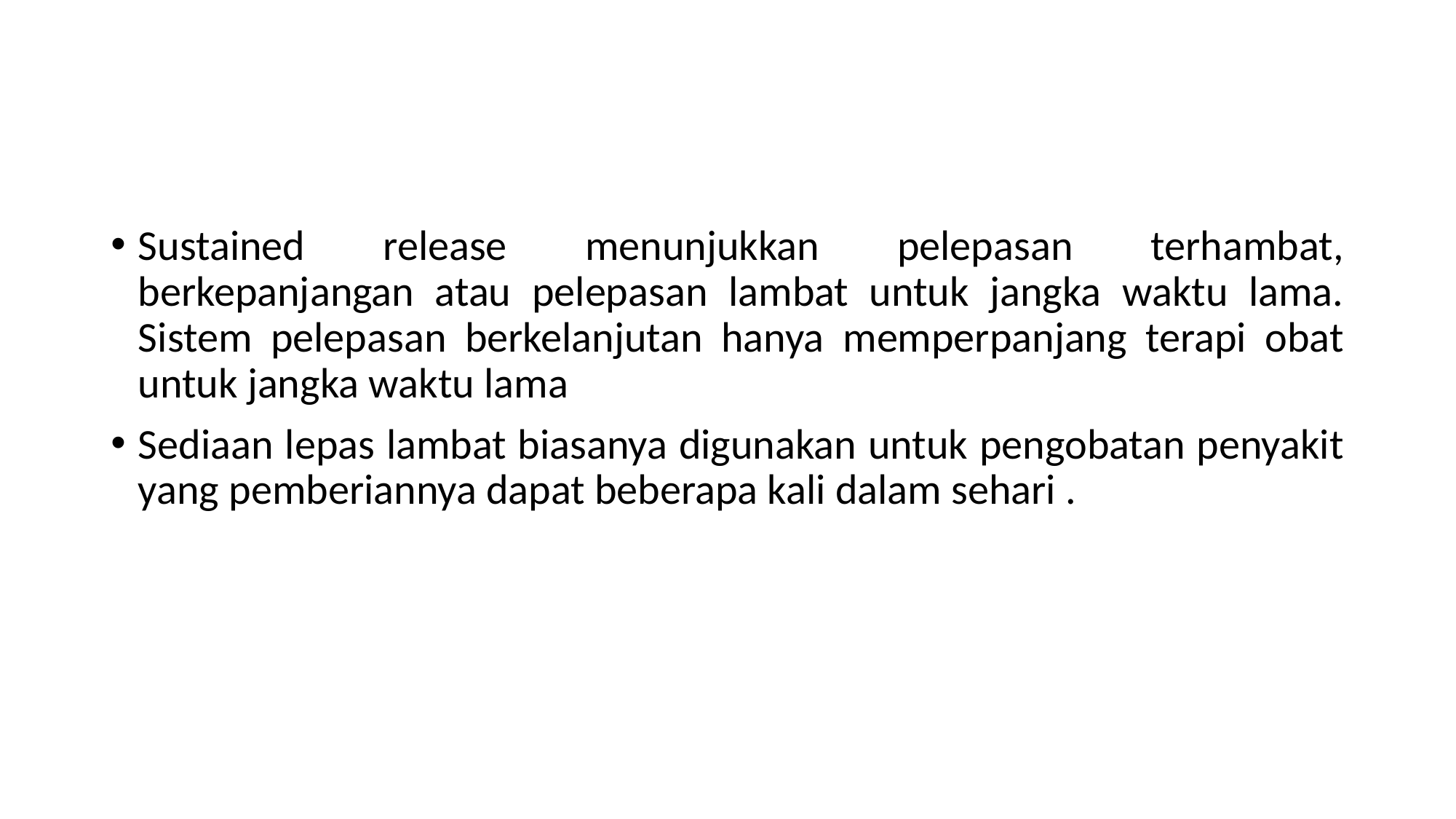

#
Sustained release menunjukkan pelepasan terhambat, berkepanjangan atau pelepasan lambat untuk jangka waktu lama. Sistem pelepasan berkelanjutan hanya memperpanjang terapi obat untuk jangka waktu lama
Sediaan lepas lambat biasanya digunakan untuk pengobatan penyakit yang pemberiannya dapat beberapa kali dalam sehari .